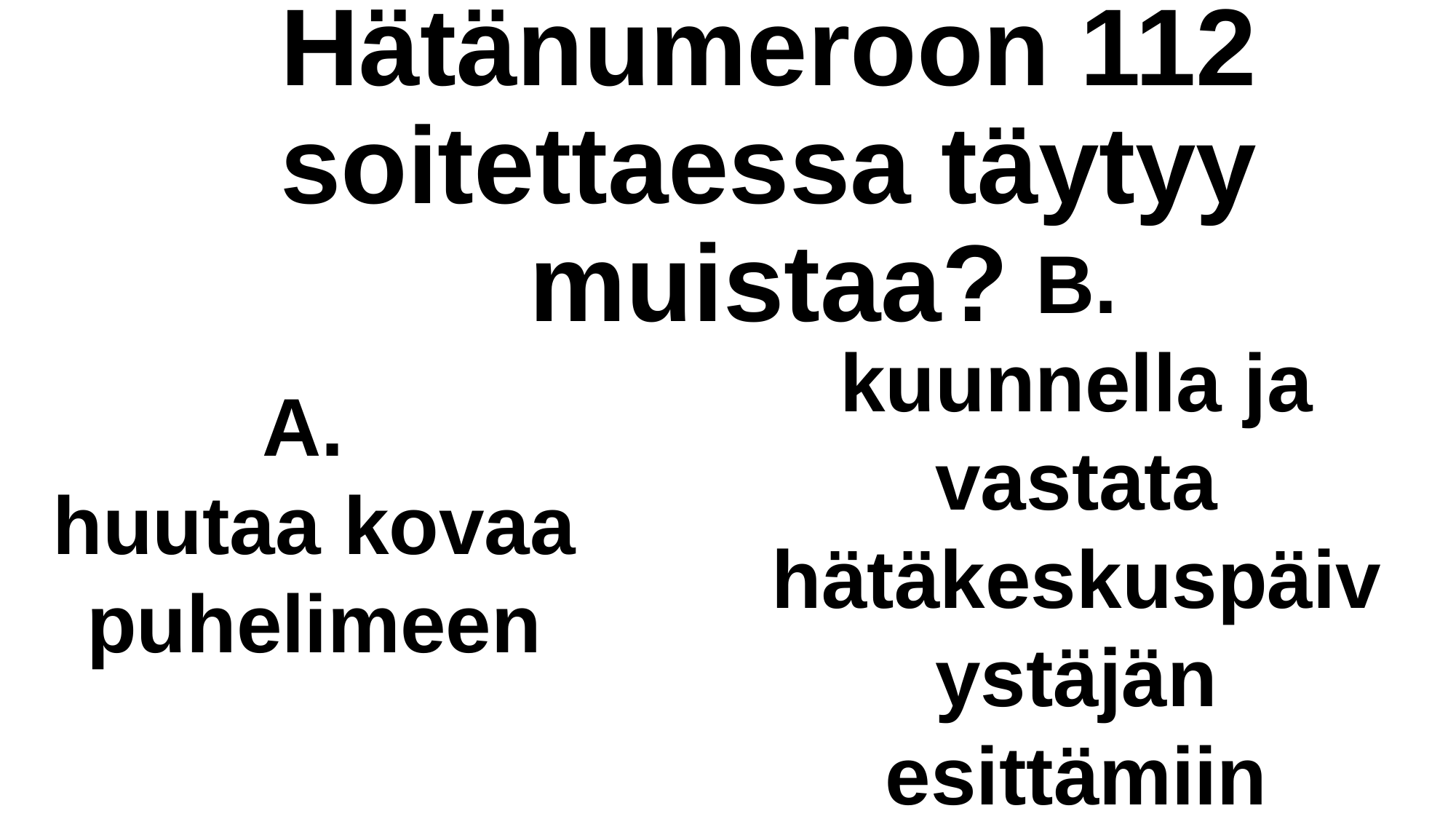

# Hätänumeroon 112 soitettaessa täytyy muistaa?
A.
huutaa kovaa puhelimeen
B.
kuunnella ja vastata hätäkeskuspäivystäjän esittämiin kysymyksiin